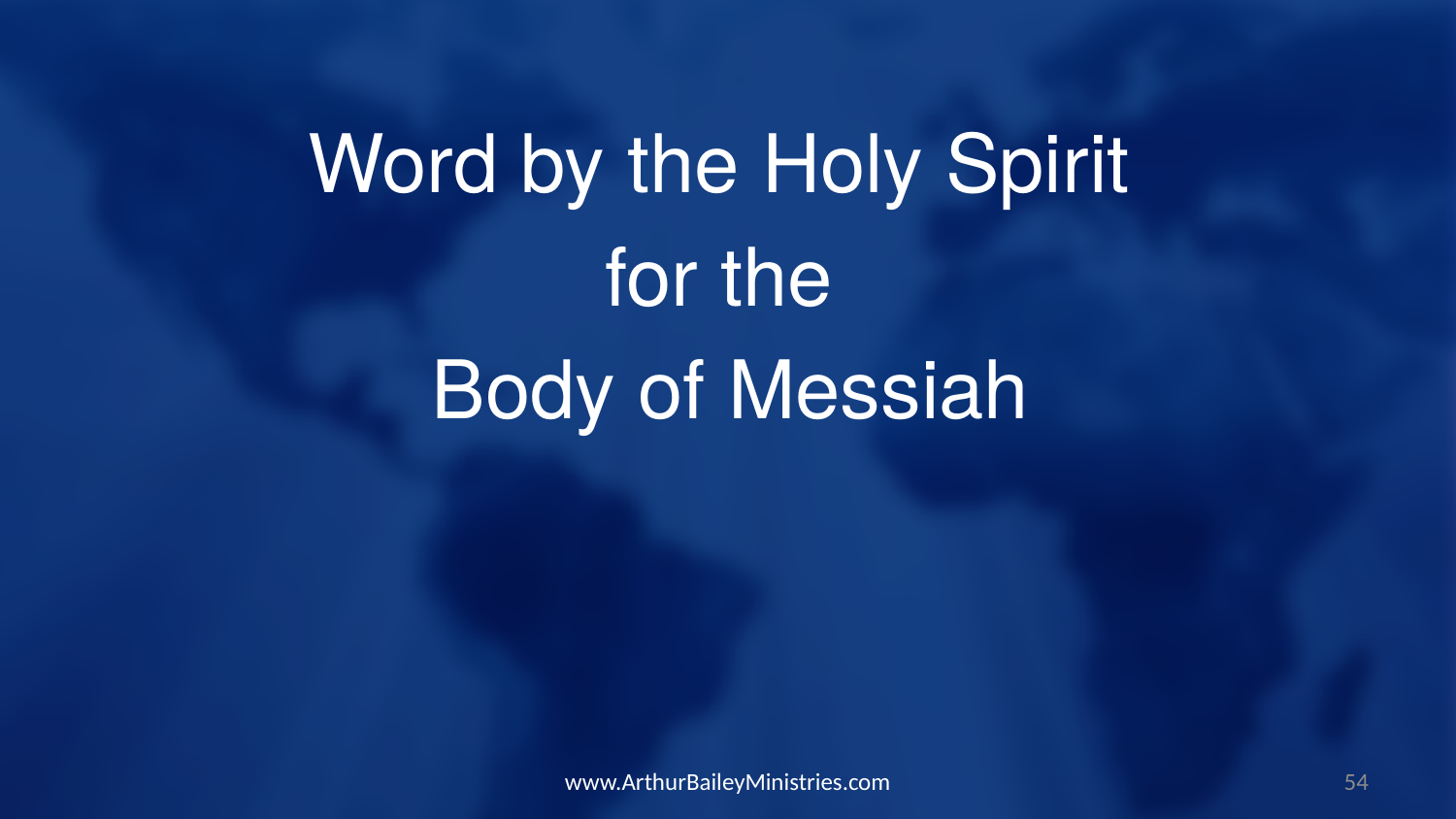

Word by the Holy Spirit
for the
Body of Messiah
www.ArthurBaileyMinistries.com
54